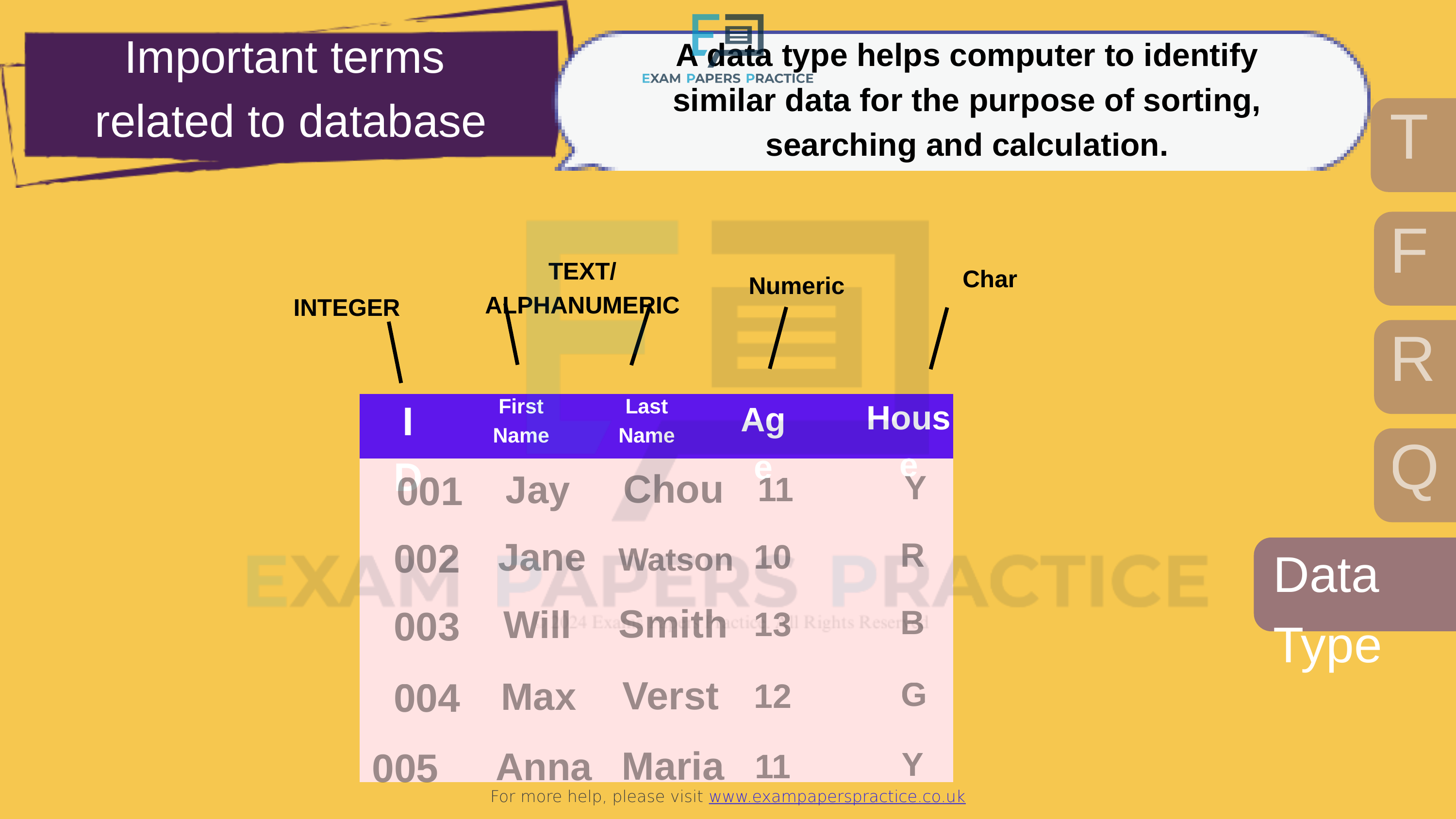

For more help, please visit www.exampaperspractice.co.uk
Important terms
related to database
A data type helps computer to identify similar data for the purpose of sorting, searching and calculation.

T

F

TEXT/ALPHANUMERIC
Char
Numeric
INTEGER
R

ID
First
Name
Last
Name
House
Age
|  |  |  |  |  |
| --- | --- | --- | --- | --- |
|  |  |  |  |  |
|  |  |  |  |  |
|  |  |  |  |  |
|  |  |  |  |  |
|  |  |  |  |  |
Q

Chou
Jay
001
Y
11
Jane
002
R
10
Data Type
Watson

Smith
Will
003
B
13
Verst
Max
004
G
12
Maria
Anna
005
Y
11